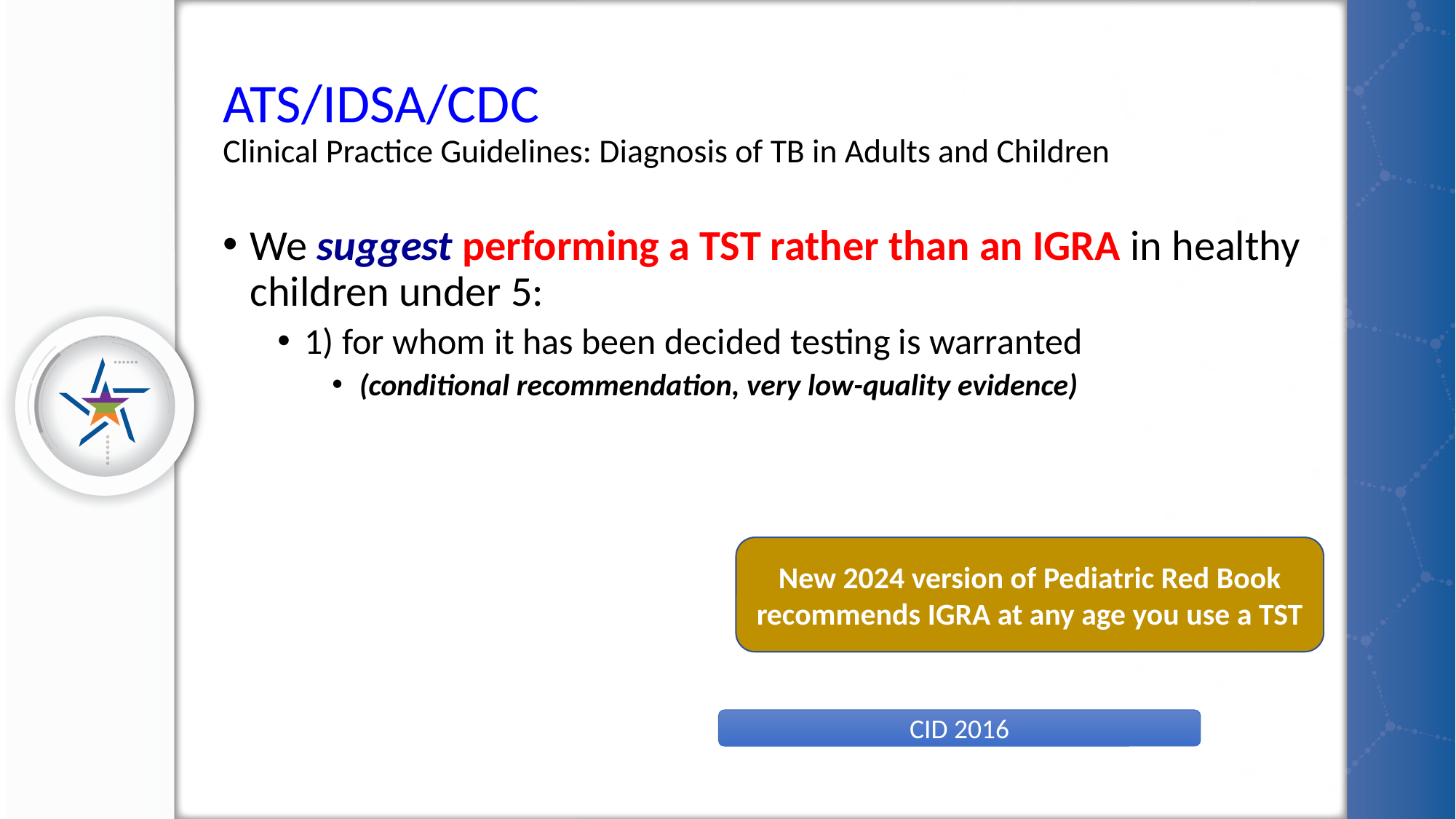

# ATS/IDSA/CDC Clinical Practice Guidelines: Diagnosis of TB in Adults and Children
We suggest performing a TST rather than an IGRA in healthy children under 5:
1) for whom it has been decided testing is warranted
(conditional recommendation, very low-quality evidence)

New 2024 version of Pediatric Red Book recommends IGRA at any age you use a TST
CID 2016